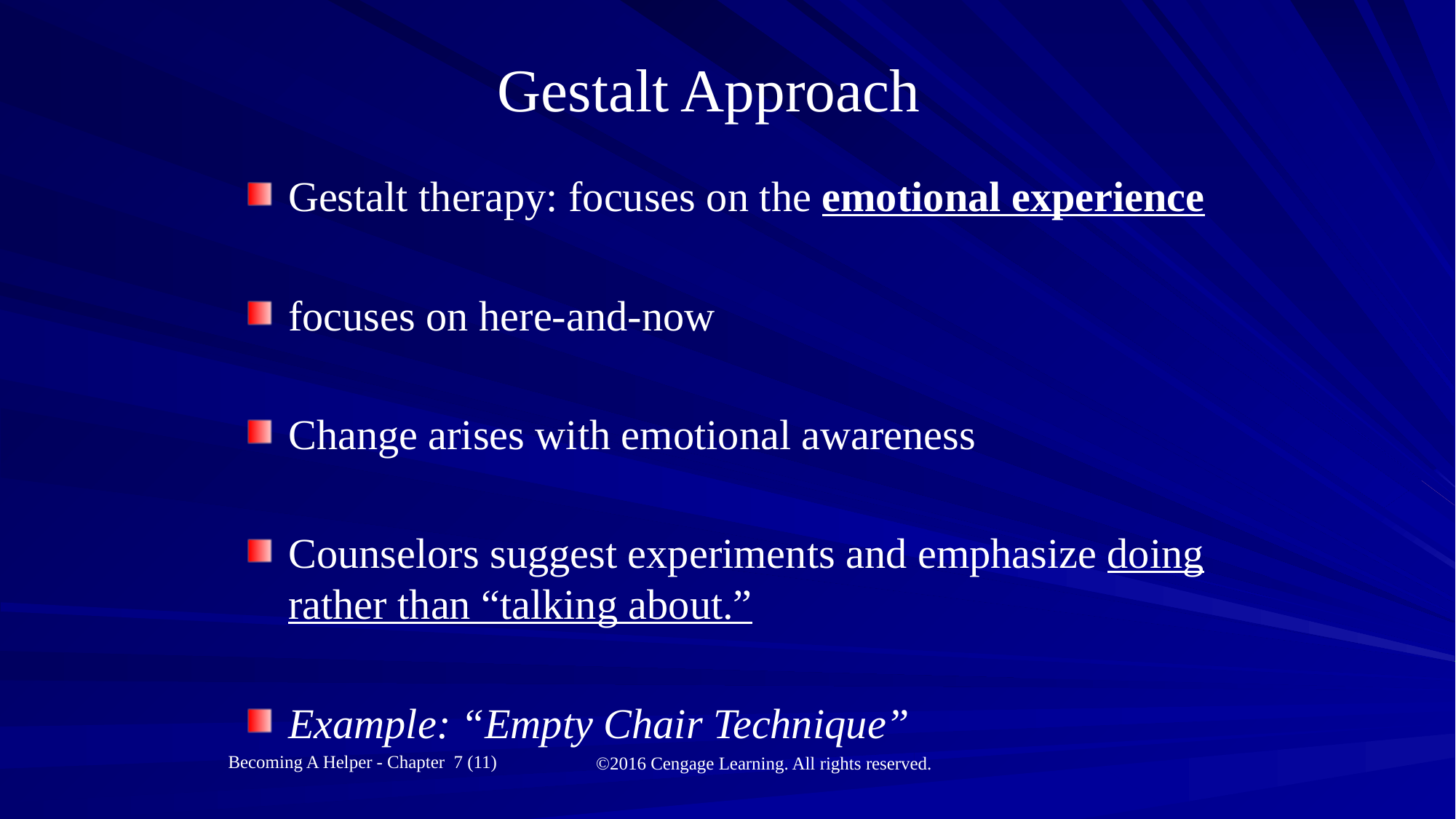

# Gestalt Approach
Gestalt therapy: focuses on the emotional experience

focuses on here-and-now

Change arises with emotional awareness

Counselors suggest experiments and emphasize doing rather than “talking about.”

Example: “Empty Chair Technique”

Becoming A Helper - Chapter  7 (11)
©2016 Cengage Learning. All rights reserved.